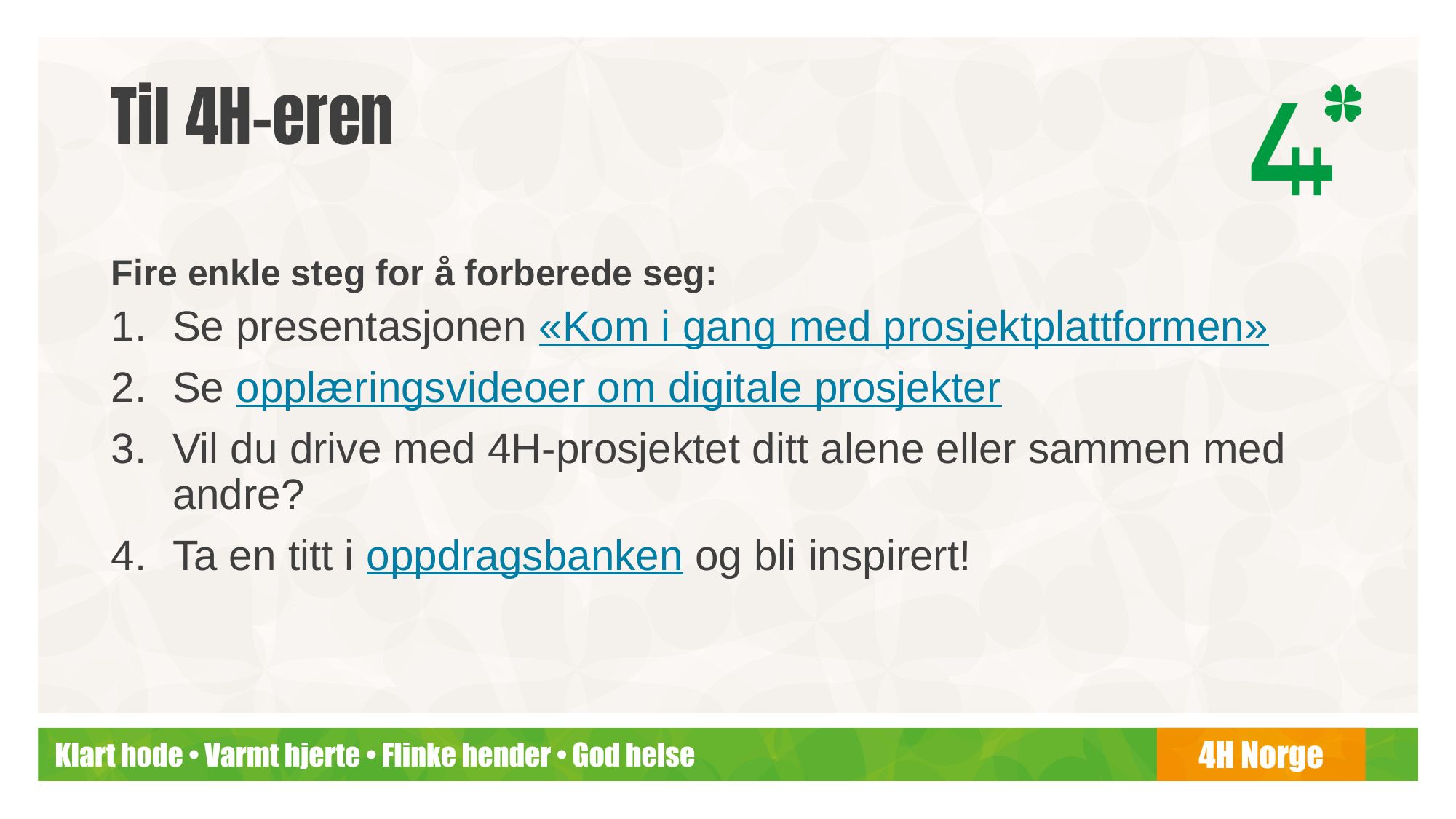

# Til 4H-eren
Fire enkle steg for å forberede seg:

Se presentasjonen «Kom i gang med prosjektplattformen»
Se opplæringsvideoer om digitale prosjekter
Vil du drive med 4H-prosjektet ditt alene eller sammen med andre?
Ta en titt i oppdragsbanken og bli inspirert!